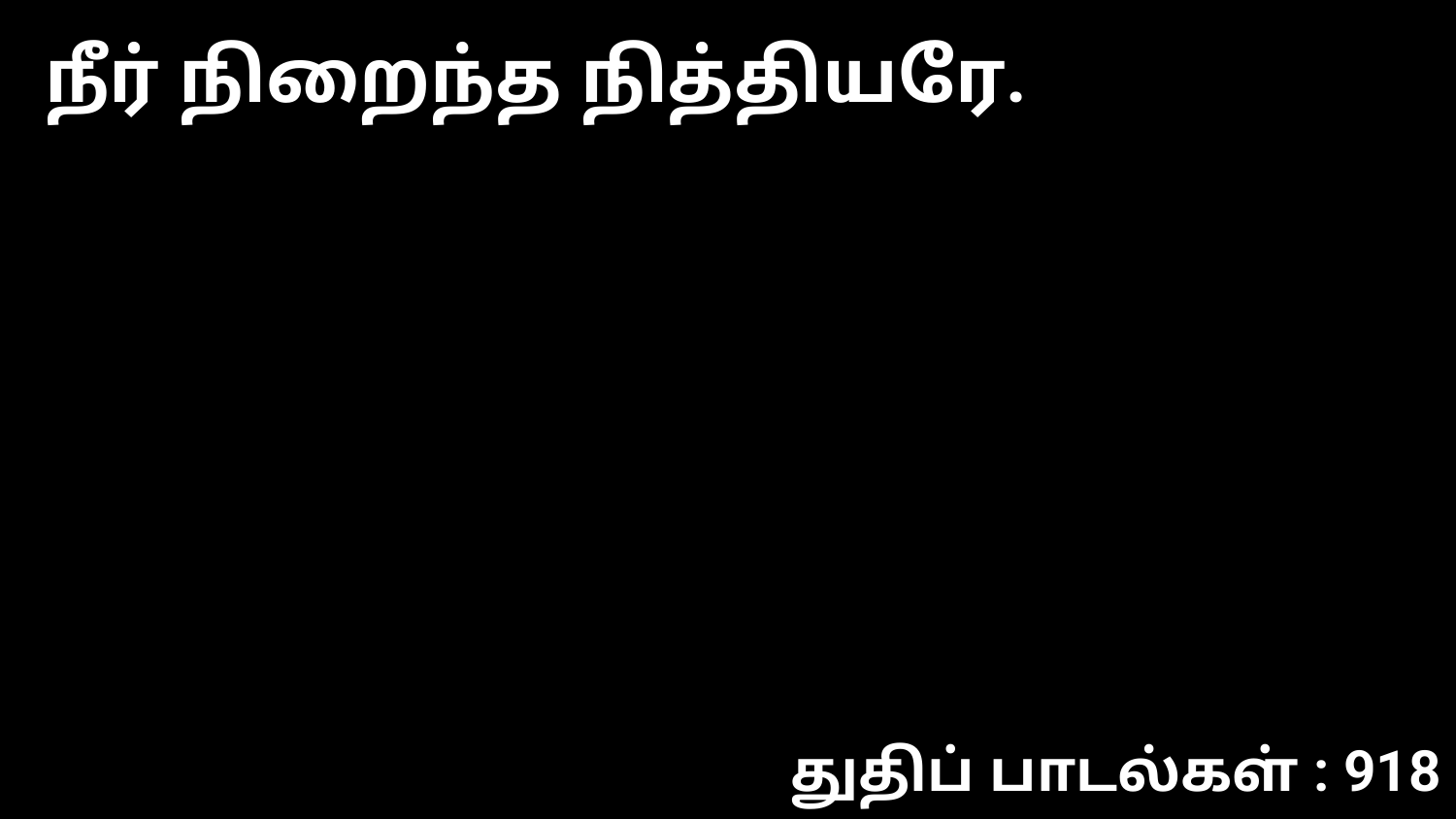

நீர் நிறைந்த நித்தியரே.
துதிப் பாடல்கள் : 918